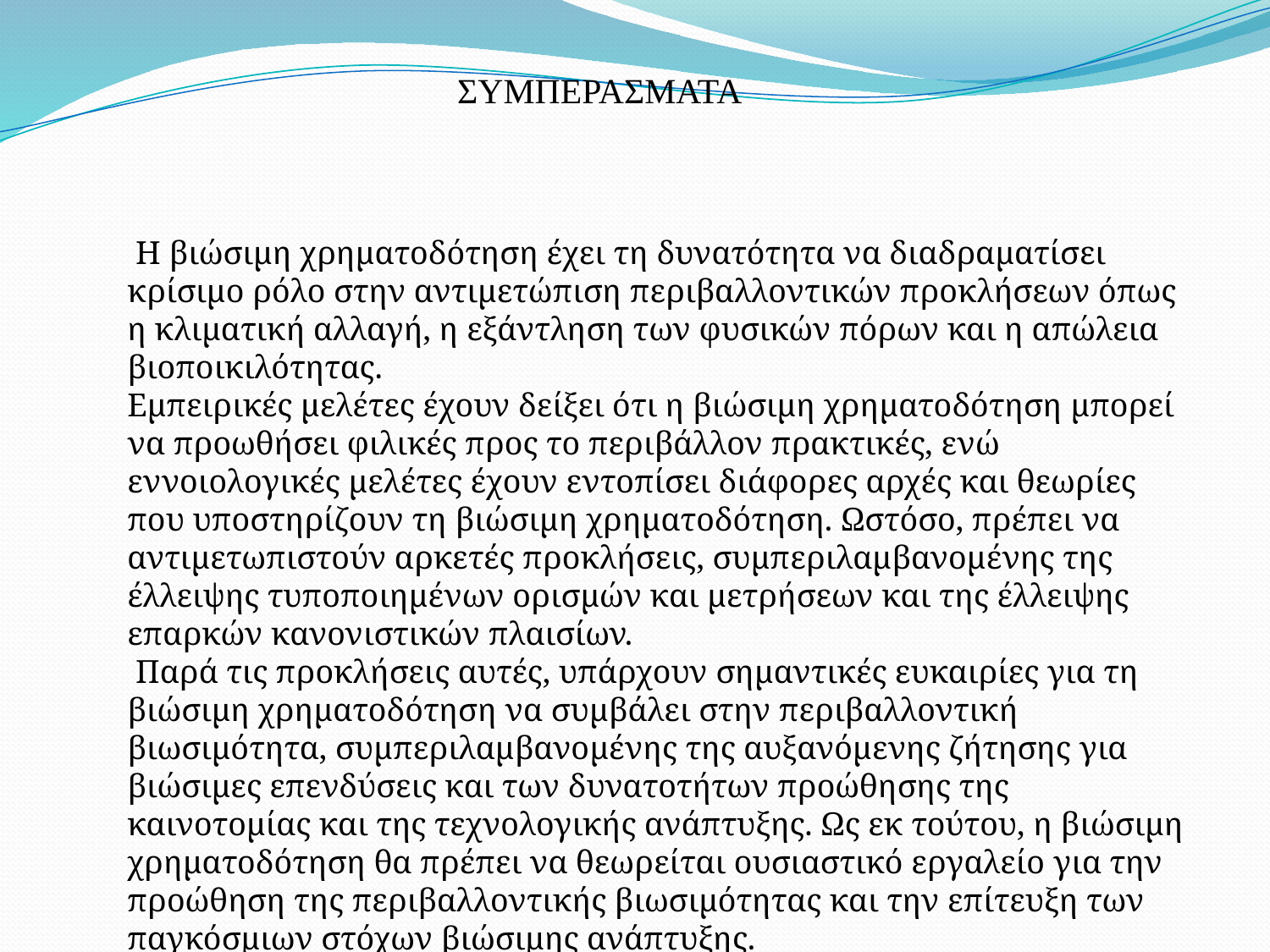

ΣΥΜΠΕΡΑΣΜΑΤΑ
 Η βιώσιμη χρηματοδότηση έχει τη δυνατότητα να διαδραματίσει κρίσιμο ρόλο στην αντιμετώπιση περιβαλλοντικών προκλήσεων όπως η κλιματική αλλαγή, η εξάντληση των φυσικών πόρων και η απώλεια βιοποικιλότητας.
Εμπειρικές μελέτες έχουν δείξει ότι η βιώσιμη χρηματοδότηση μπορεί να προωθήσει φιλικές προς το περιβάλλον πρακτικές, ενώ εννοιολογικές μελέτες έχουν εντοπίσει διάφορες αρχές και θεωρίες που υποστηρίζουν τη βιώσιμη χρηματοδότηση. Ωστόσο, πρέπει να αντιμετωπιστούν αρκετές προκλήσεις, συμπεριλαμβανομένης της έλλειψης τυποποιημένων ορισμών και μετρήσεων και της έλλειψης επαρκών κανονιστικών πλαισίων.
 Παρά τις προκλήσεις αυτές, υπάρχουν σημαντικές ευκαιρίες για τη βιώσιμη χρηματοδότηση να συμβάλει στην περιβαλλοντική βιωσιμότητα, συμπεριλαμβανομένης της αυξανόμενης ζήτησης για βιώσιμες επενδύσεις και των δυνατοτήτων προώθησης της καινοτομίας και της τεχνολογικής ανάπτυξης. Ως εκ τούτου, η βιώσιμη χρηματοδότηση θα πρέπει να θεωρείται ουσιαστικό εργαλείο για την προώθηση της περιβαλλοντικής βιωσιμότητας και την επίτευξη των παγκόσμιων στόχων βιώσιμης ανάπτυξης.